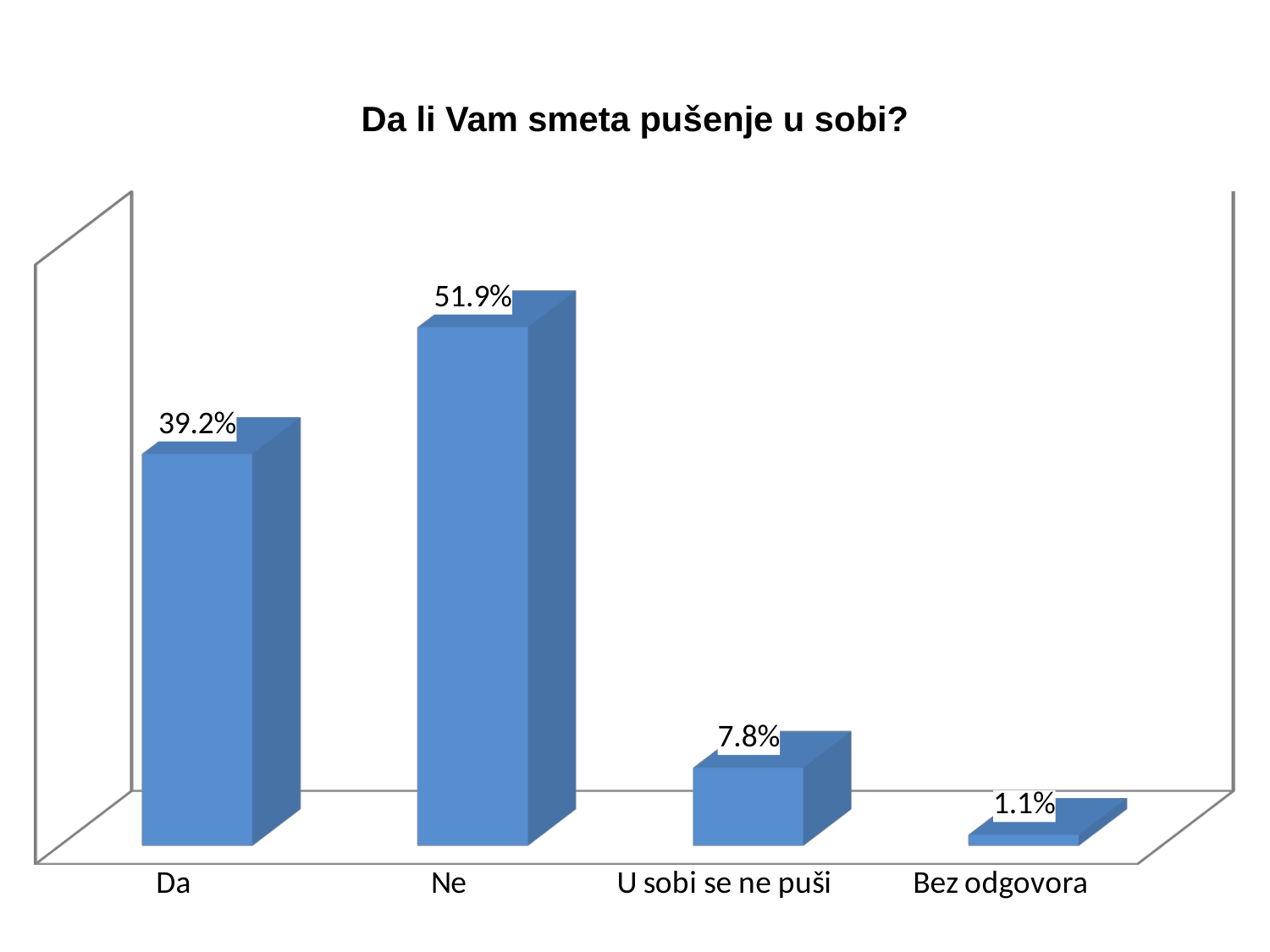

# Da li Vam smeta pušenje u sobi?

[unsupported chart]